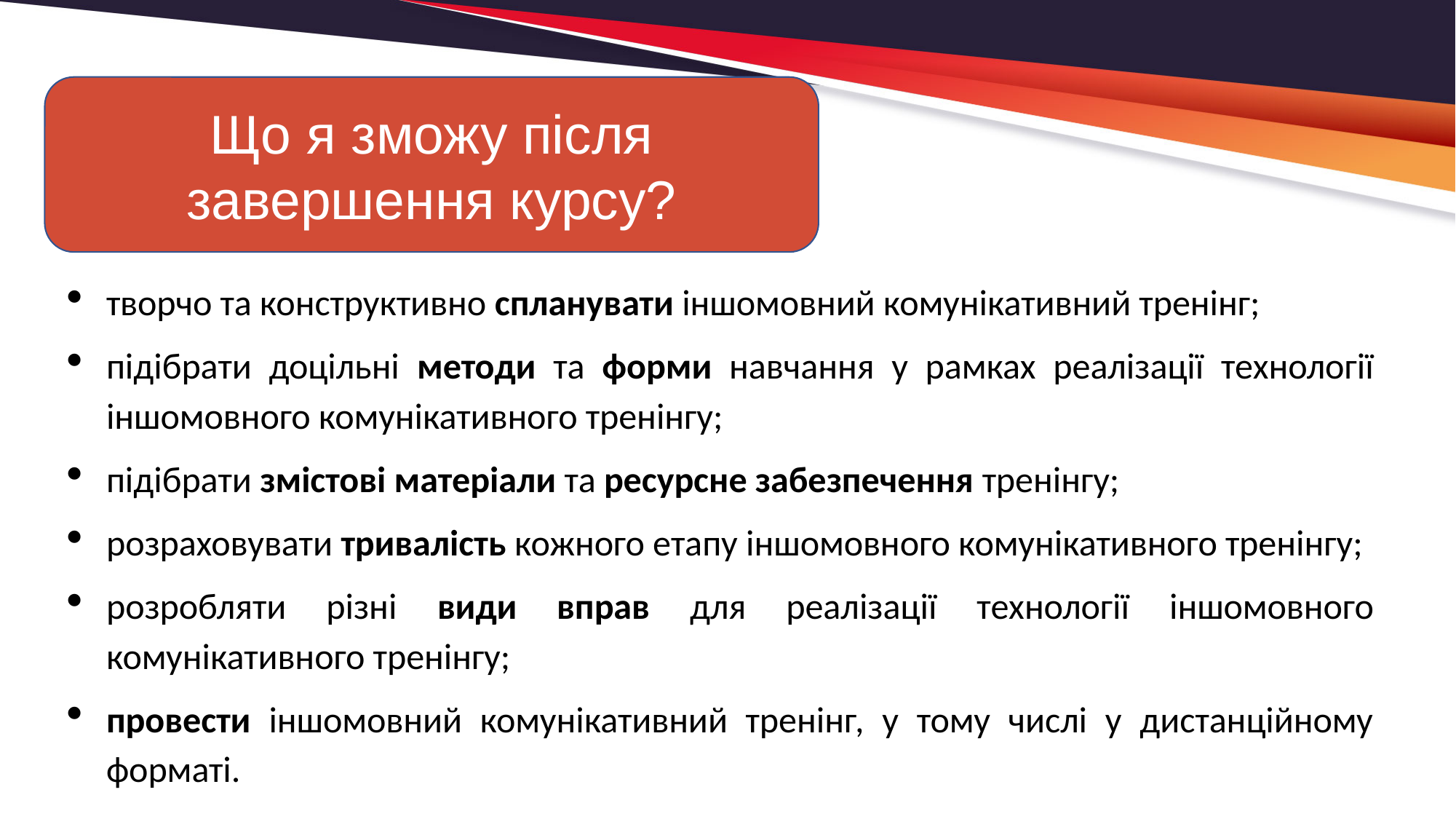

Що я зможу після завершення курсу?
творчо та конструктивно спланувати іншомовний комунікативний тренінг;
підібрати доцільні методи та форми навчання у рамках реалізації технології іншомовного комунікативного тренінгу;
підібрати змістові матеріали та ресурсне забезпечення тренінгу;
розраховувати тривалість кожного етапу іншомовного комунікативного тренінгу;
розробляти різні види вправ для реалізації технології іншомовного комунікативного тренінгу;
провести іншомовний комунікативний тренінг, у тому числі у дистанційному форматі.